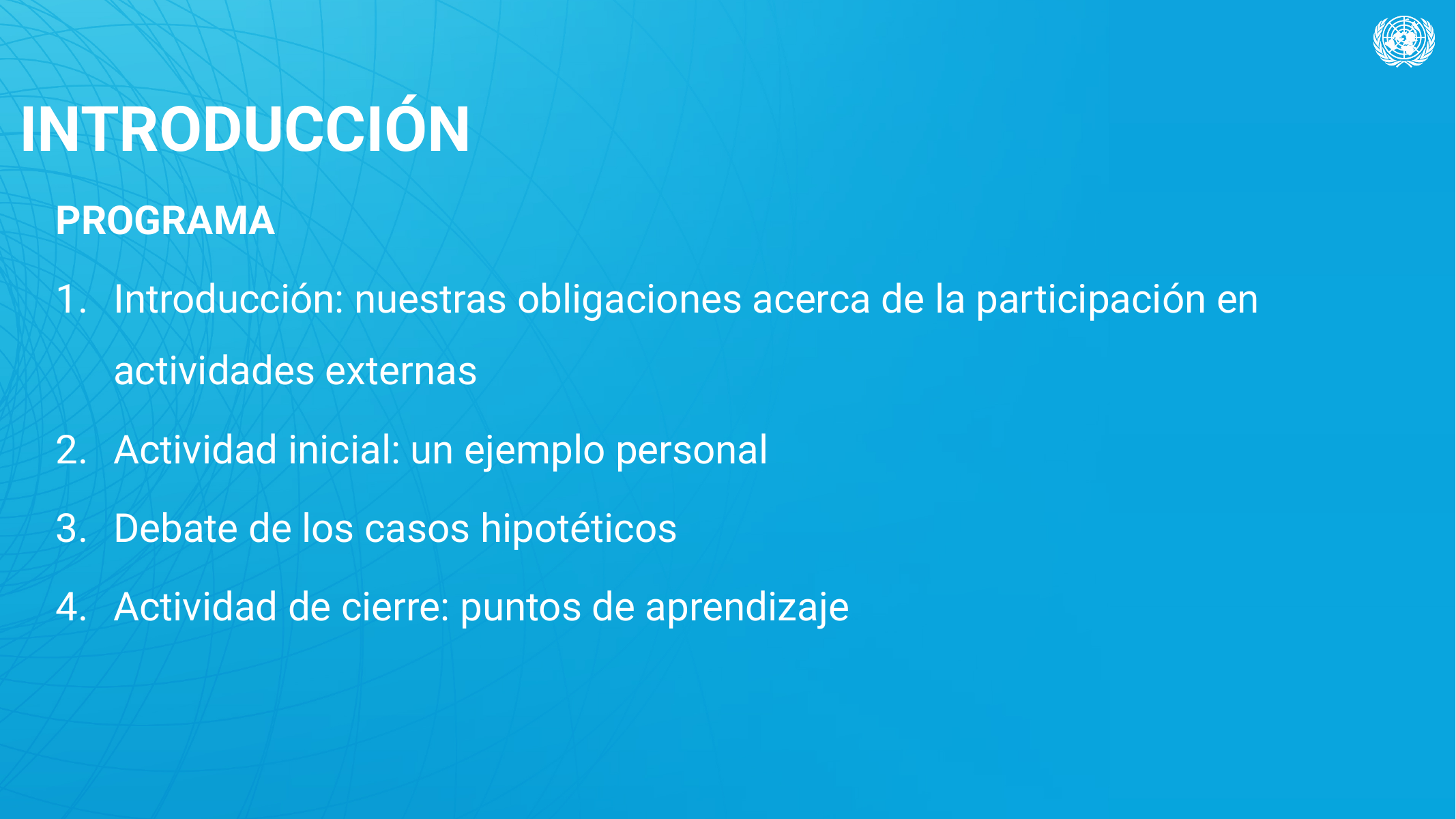

# INTRODUCCIÓN
PROGRAMA
Introducción: nuestras obligaciones acerca de la participación en actividades externas
Actividad inicial: un ejemplo personal
Debate de los casos hipotéticos
Actividad de cierre: puntos de aprendizaje